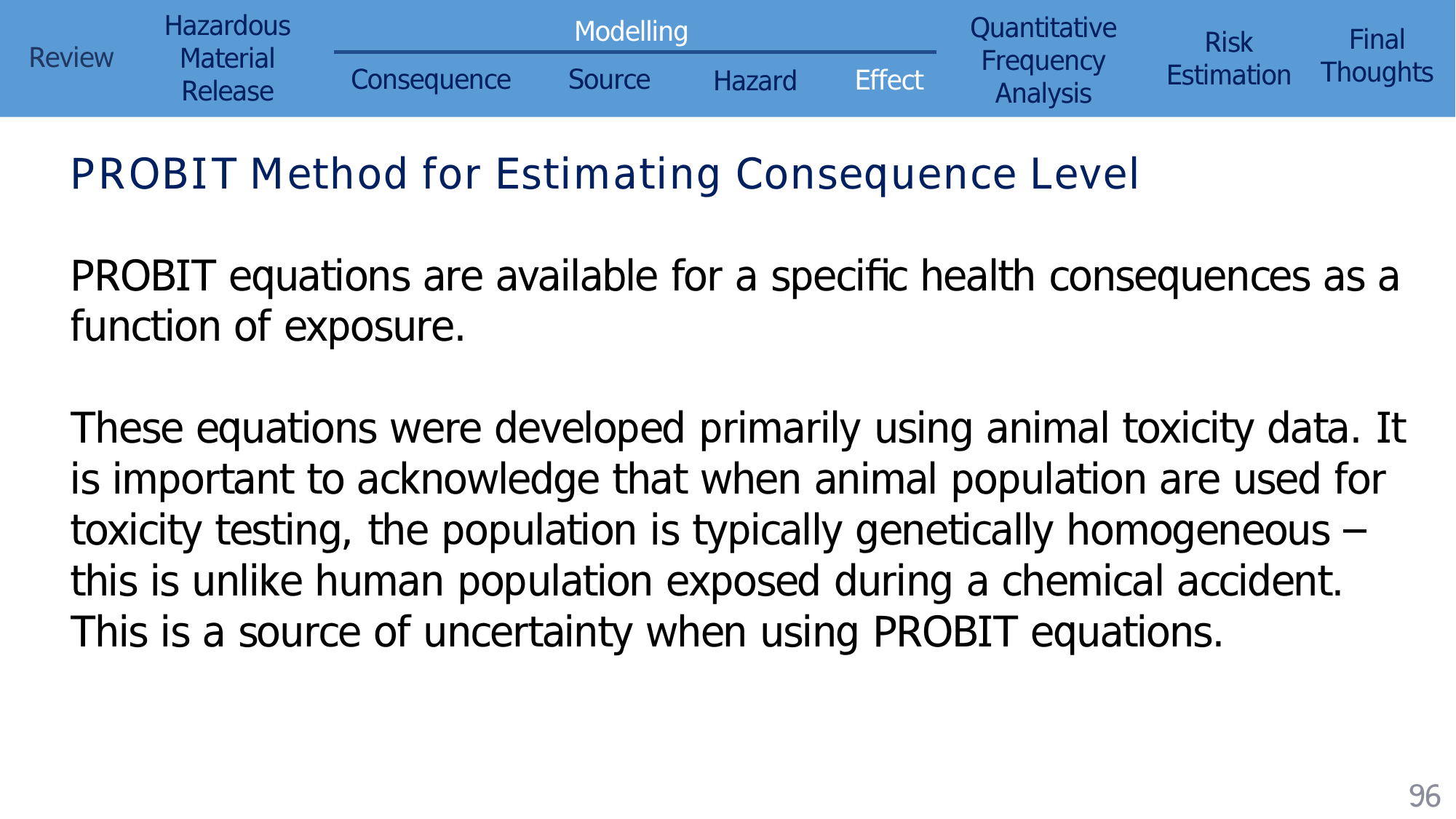

PROBIT Method for Estimating Consequence Level

PROBIT equations are available for a specific health consequences as a function of exposure.

These equations were developed primarily using animal toxicity data. It is important to acknowledge that when animal population are used for toxicity testing, the population is typically genetically homogeneous – this is unlike human population exposed during a chemical accident.  This is a source of uncertainty when using PROBIT equations.

96